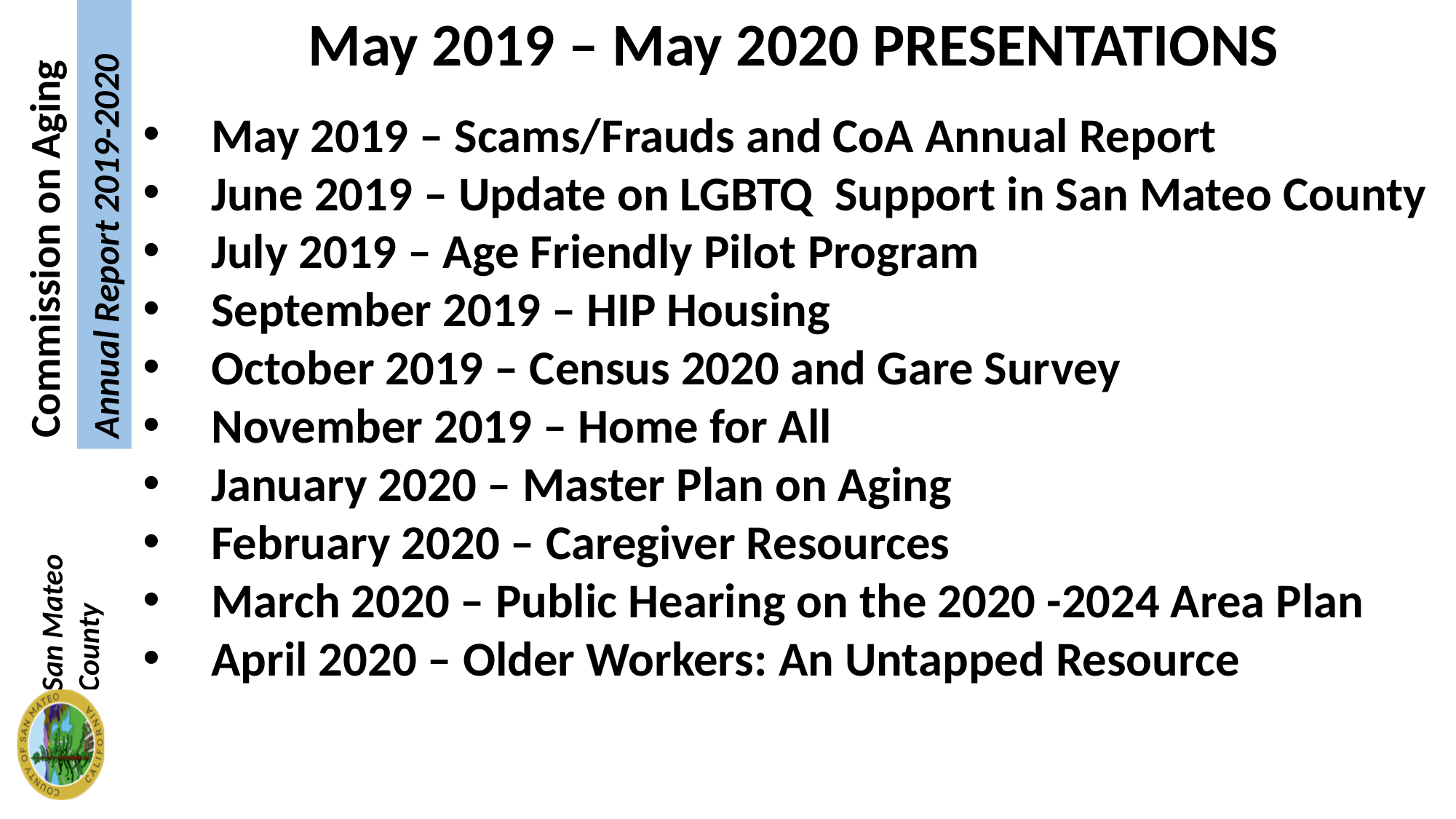

May 2019 – May 2020 PRESENTATIONS
May 2019 – Scams/Frauds and CoA Annual Report
June 2019 – Update on LGBTQ  Support in San Mateo County
July 2019 – Age Friendly Pilot Program
September 2019 – HIP Housing
October 2019 – Census 2020 and Gare Survey
November 2019 – Home for All
January 2020 – Master Plan on Aging
February 2020 – Caregiver Resources
March 2020 – Public Hearing on the 2020 -2024 Area Plan
April 2020 – Older Workers: An Untapped Resource